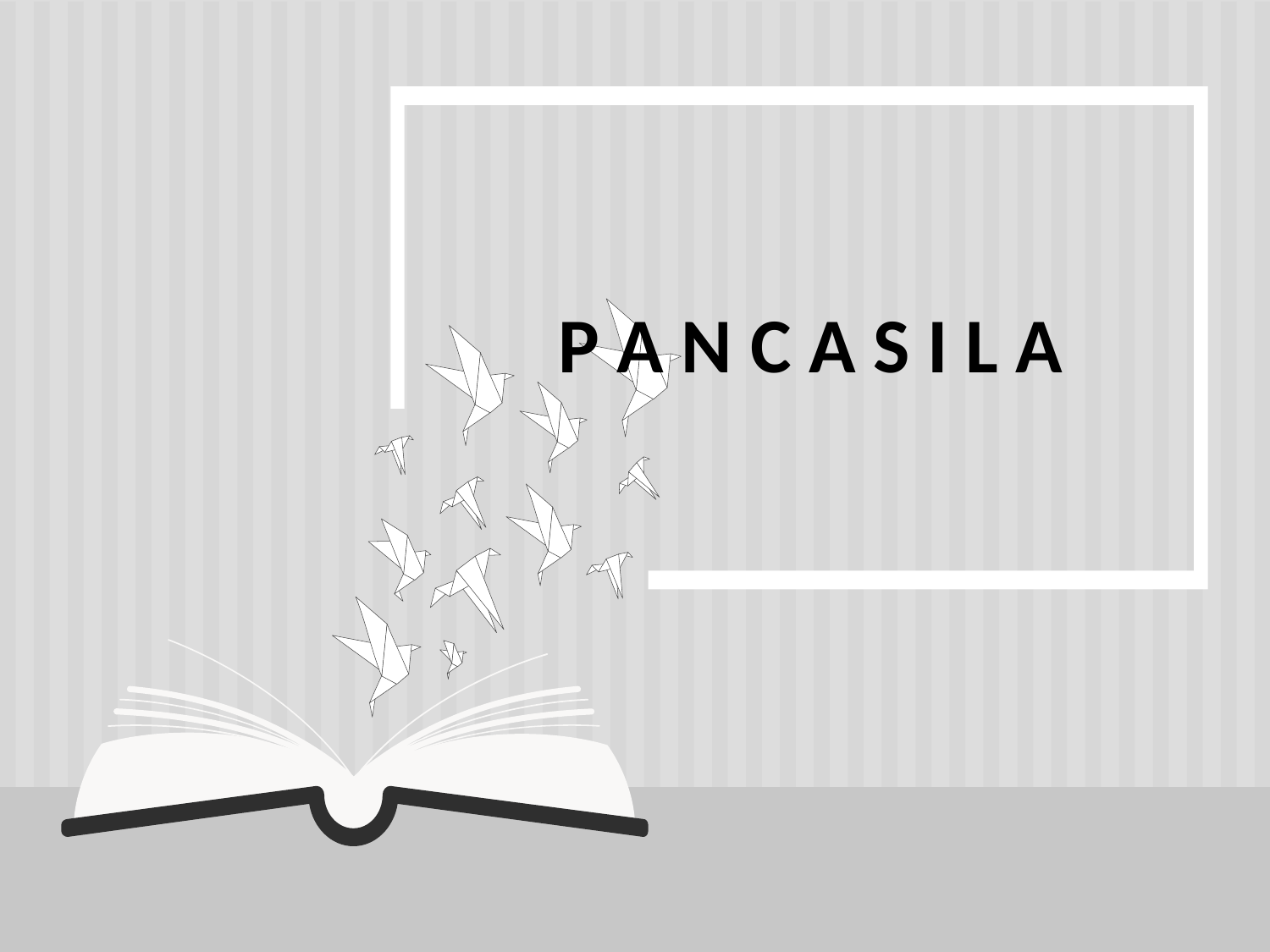

P A N C A S I L A